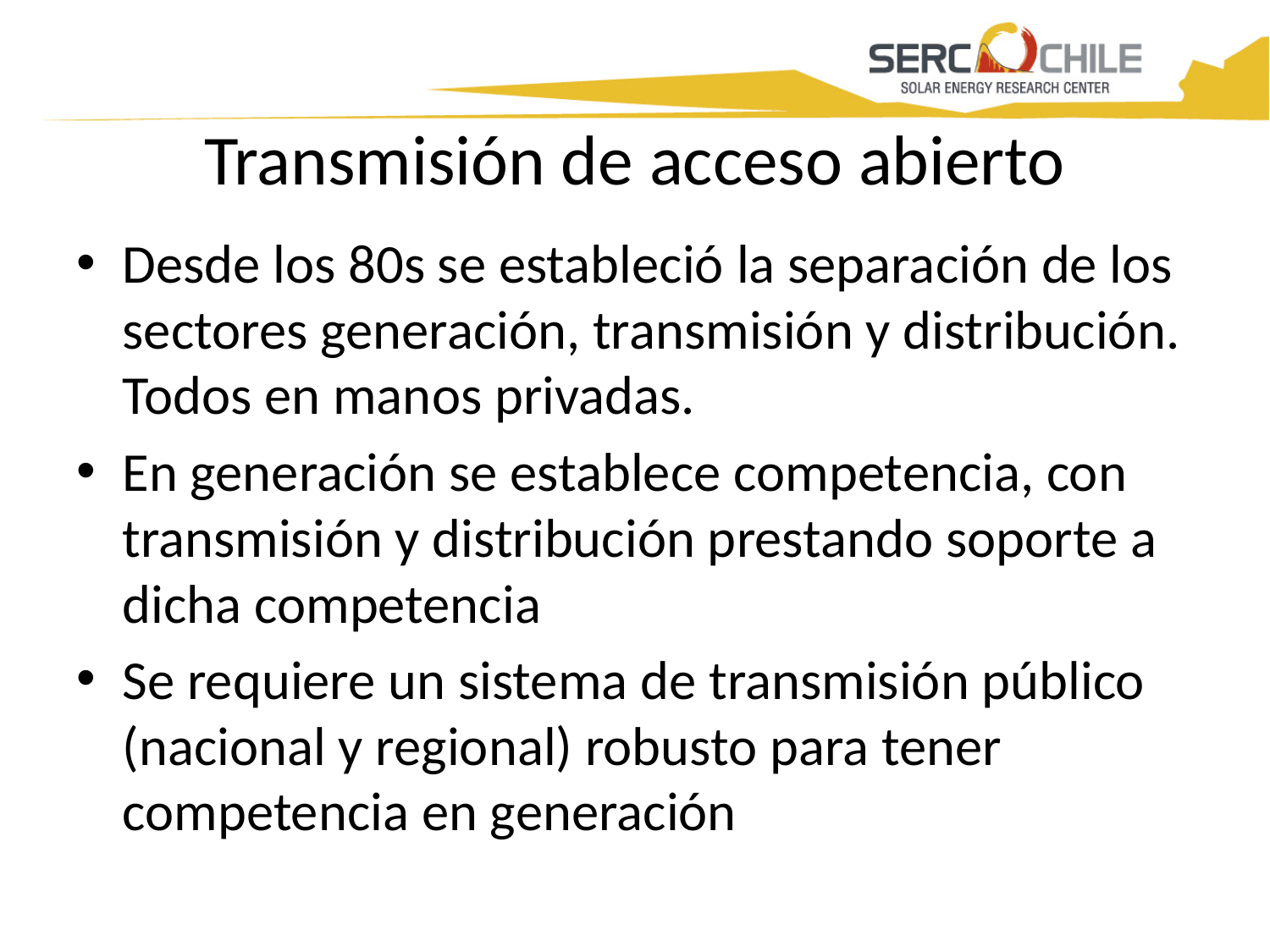

# Transmisión de acceso abierto
Desde los 80s se estableció la separación de los sectores generación, transmisión y distribución.  Todos en manos privadas.
En generación se establece competencia, con transmisión y distribución prestando soporte a dicha competencia
Se requiere un sistema de transmisión público (nacional y regional) robusto para tener competencia en generación